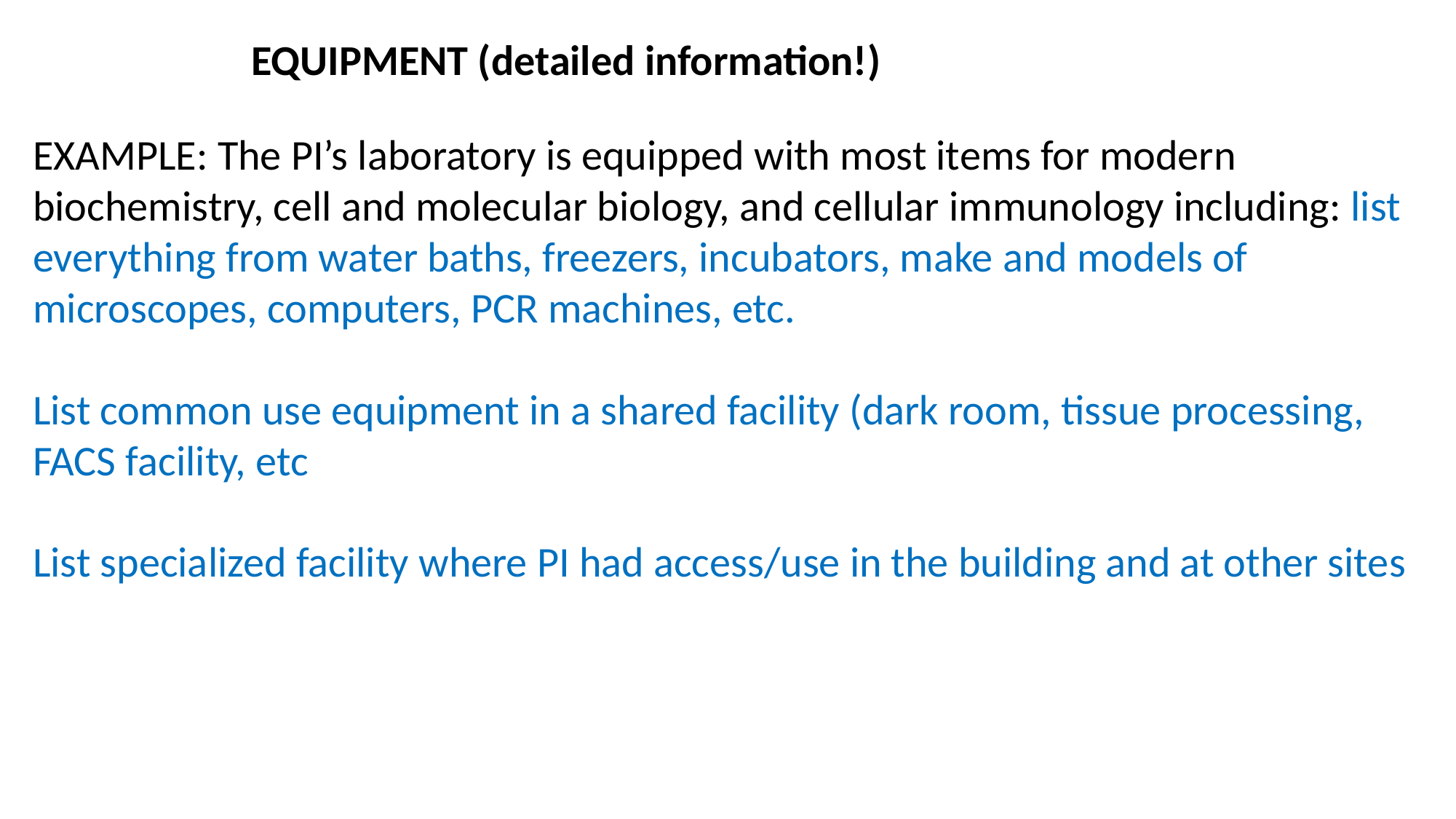

EQUIPMENT (detailed information!)

EXAMPLE: The PI’s laboratory is equipped with most items for modern biochemistry, cell and molecular biology, and cellular immunology including: list  everything from water baths, freezers, incubators, make and models of microscopes, computers, PCR machines, etc.

List common use equipment in a shared facility (dark room, tissue processing, FACS facility, etc

List specialized facility where PI had access/use in the building and at other sites